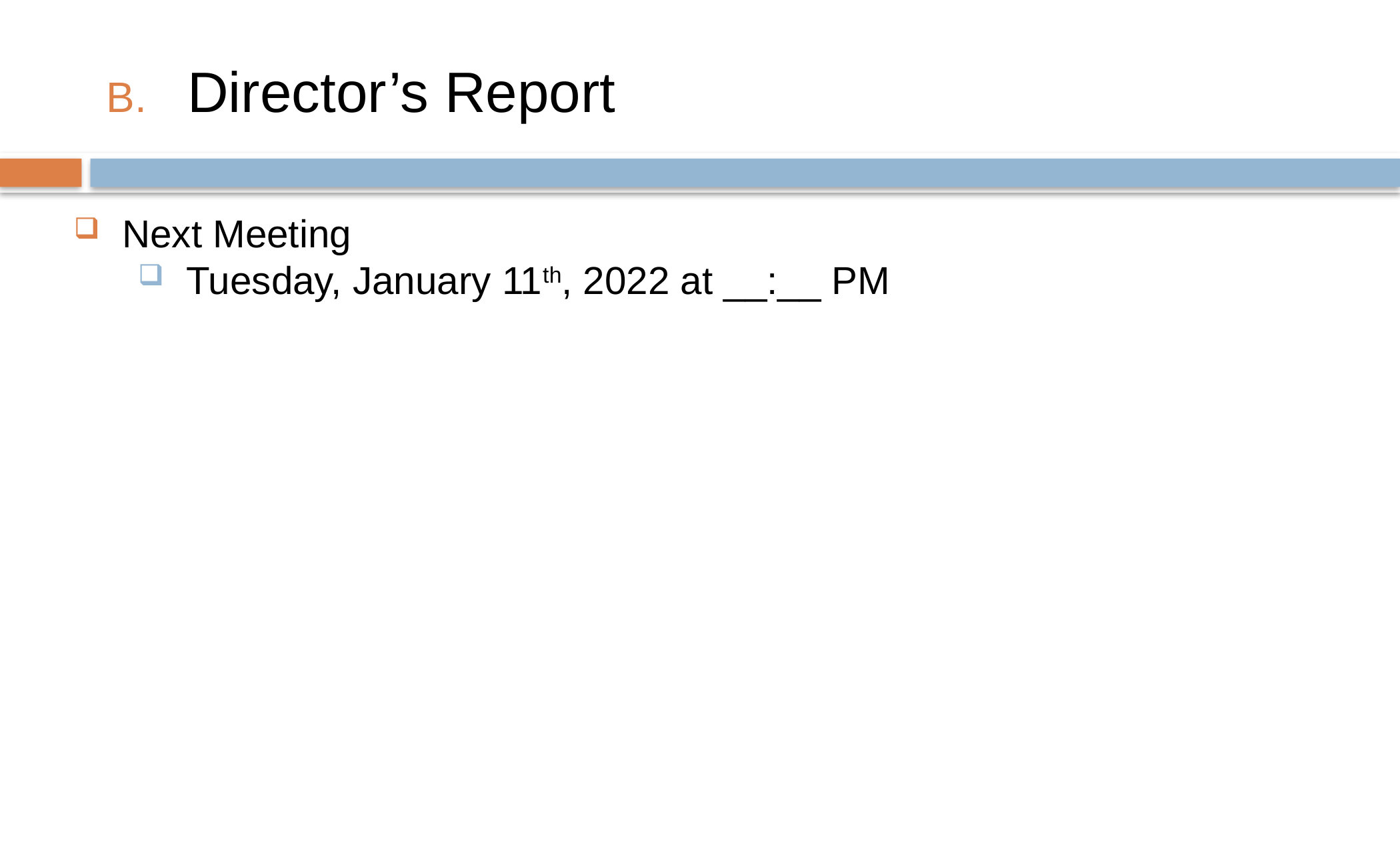

# Director’s Report

Next Meeting
Tuesday, January 11th, 2022 at __:__ PM